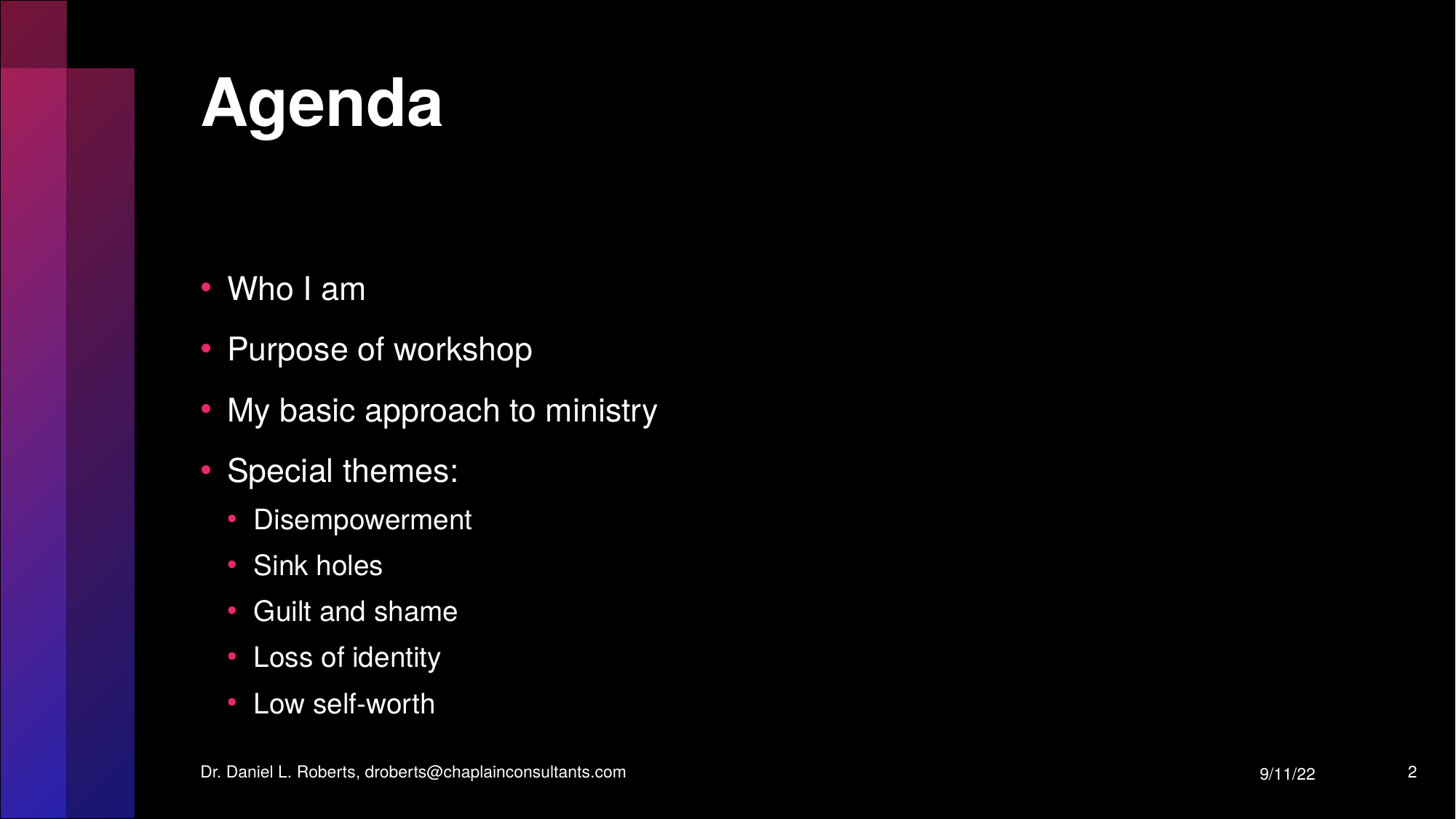

# Agenda
Who I am
Purpose of workshop
My basic approach to ministry
Special themes:
Disempowerment
Sink holes
Guilt and shame
Loss of identity
Low self-worth
Dr. Daniel L. Roberts, droberts@chaplainconsultants.com
9/11/22
2